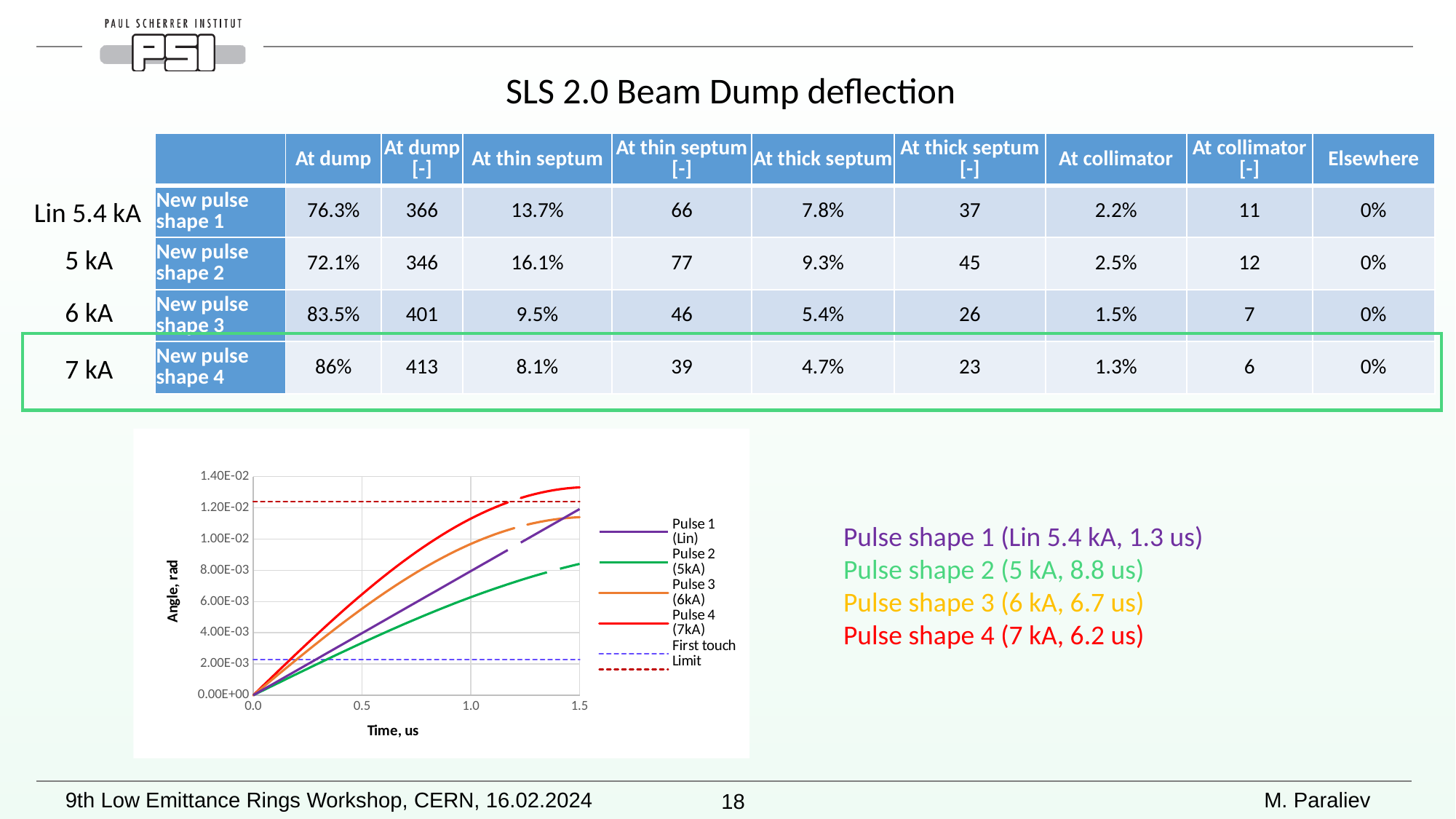

SLS 2.0 Beam Dump deflection
|  | At dump | At dump [-] | At thin septum | At thin septum [-] | At thick septum | At thick septum [-] | At collimator | At collimator [-] | Elsewhere |
| --- | --- | --- | --- | --- | --- | --- | --- | --- | --- |
| New pulse shape 1 | 76.3% | 366 | 13.7% | 66 | 7.8% | 37 | 2.2% | 11 | 0% |
| New pulse shape 2 | 72.1% | 346 | 16.1% | 77 | 9.3% | 45 | 2.5% | 12 | 0% |
| New pulse shape 3 | 83.5% | 401 | 9.5% | 46 | 5.4% | 26 | 1.5% | 7 | 0% |
| New pulse shape 4 | 86% | 413 | 8.1% | 39 | 4.7% | 23 | 1.3% | 6 | 0% |
Lin 5.4 kA
5 kA
6 kA

7 kA

### Chart

| Category | Pulse 1 (Lin) | Pulse 2 (5kA) | Pulse 3 (6kA) | Pulse 4 (7kA) | First touch | Limit |
|---|---|---|---|---|---|---|
Pulse shape 1 (Lin 5.4 kA, 1.3 us)
Pulse shape 2 (5 kA, 8.8 us)
Pulse shape 3 (6 kA, 6.7 us)
Pulse shape 4 (7 kA, 6.2 us)